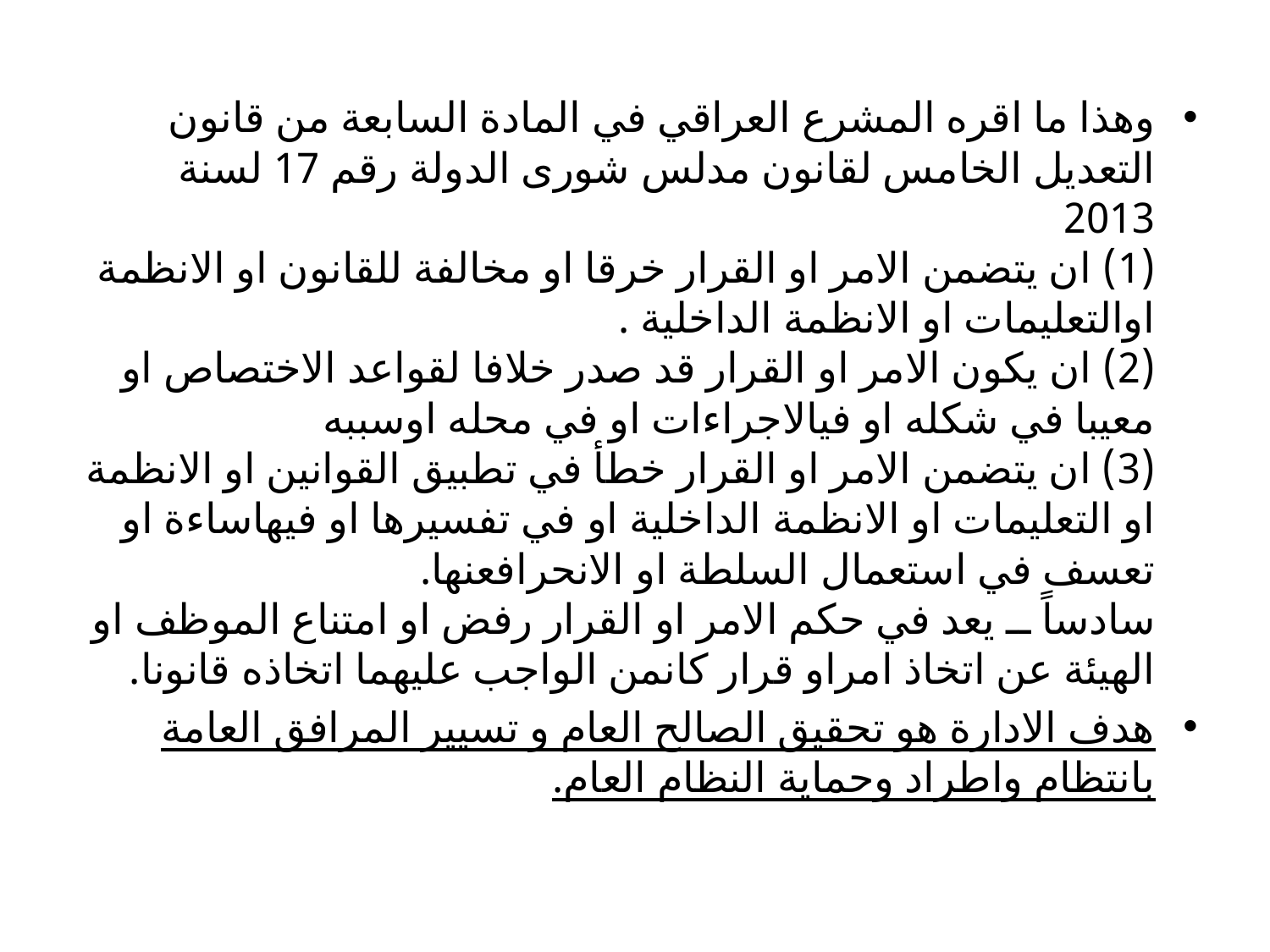

وهذا ما اقره المشرع العراقي في المادة السابعة من قانون التعديل الخامس لقانون مدلس شورى الدولة رقم 17 لسنة 2013
(1) ان يتضمن الامر او القرار خرقا او مخالفة للقانون او الانظمة اوالتعليمات او الانظمة الداخلية .
(2) ان يكون الامر او القرار قد صدر خلافا لقواعد الاختصاص او معيبا في شكله او فيالاجراءات او في محله اوسببه
(3) ان يتضمن الامر او القرار خطأ في تطبيق القوانين او الانظمة او التعليمات او الانظمة الداخلية او في تفسيرها او فيهاساءة او تعسف في استعمال السلطة او الانحرافعنها.
سادساً ــ يعد في حكم الامر او القرار رفض او امتناع الموظف او الهيئة عن اتخاذ امراو قرار كانمن الواجب عليهما اتخاذه قانونا.
هدف الادارة هو تحقيق الصالح العام و تسيير المرافق العامة بانتظام واطراد وحماية النظام العام.